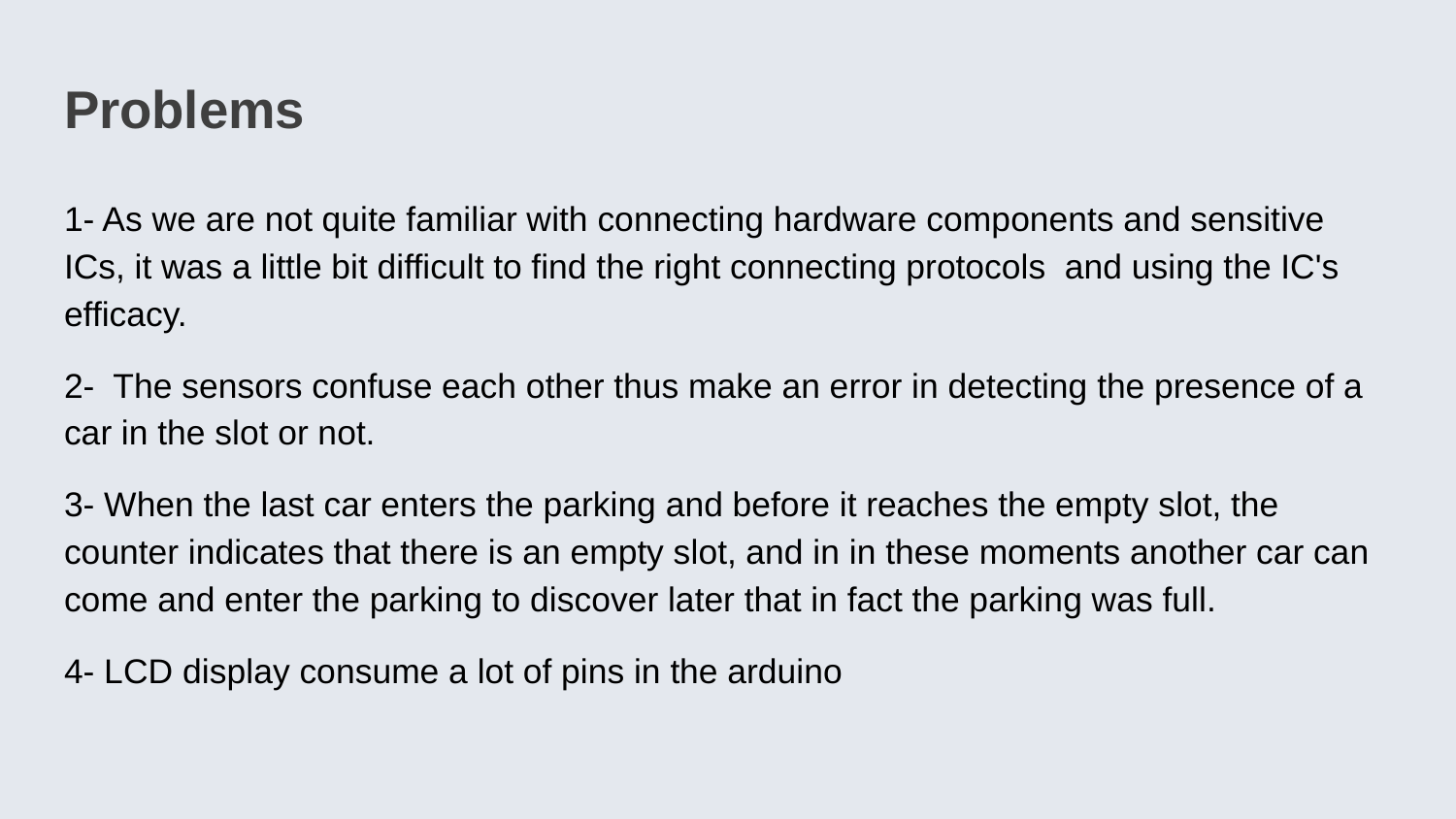

# Problems
1- As we are not quite familiar with connecting hardware components and sensitive ICs, it was a little bit difficult to find the right connecting protocols  and using the IC's efficacy.
2-  The sensors confuse each other thus make an error in detecting the presence of a car in the slot or not.
3- When the last car enters the parking and before it reaches the empty slot, the counter indicates that there is an empty slot, and in in these moments another car can come and enter the parking to discover later that in fact the parking was full.
4- LCD display consume a lot of pins in the arduino